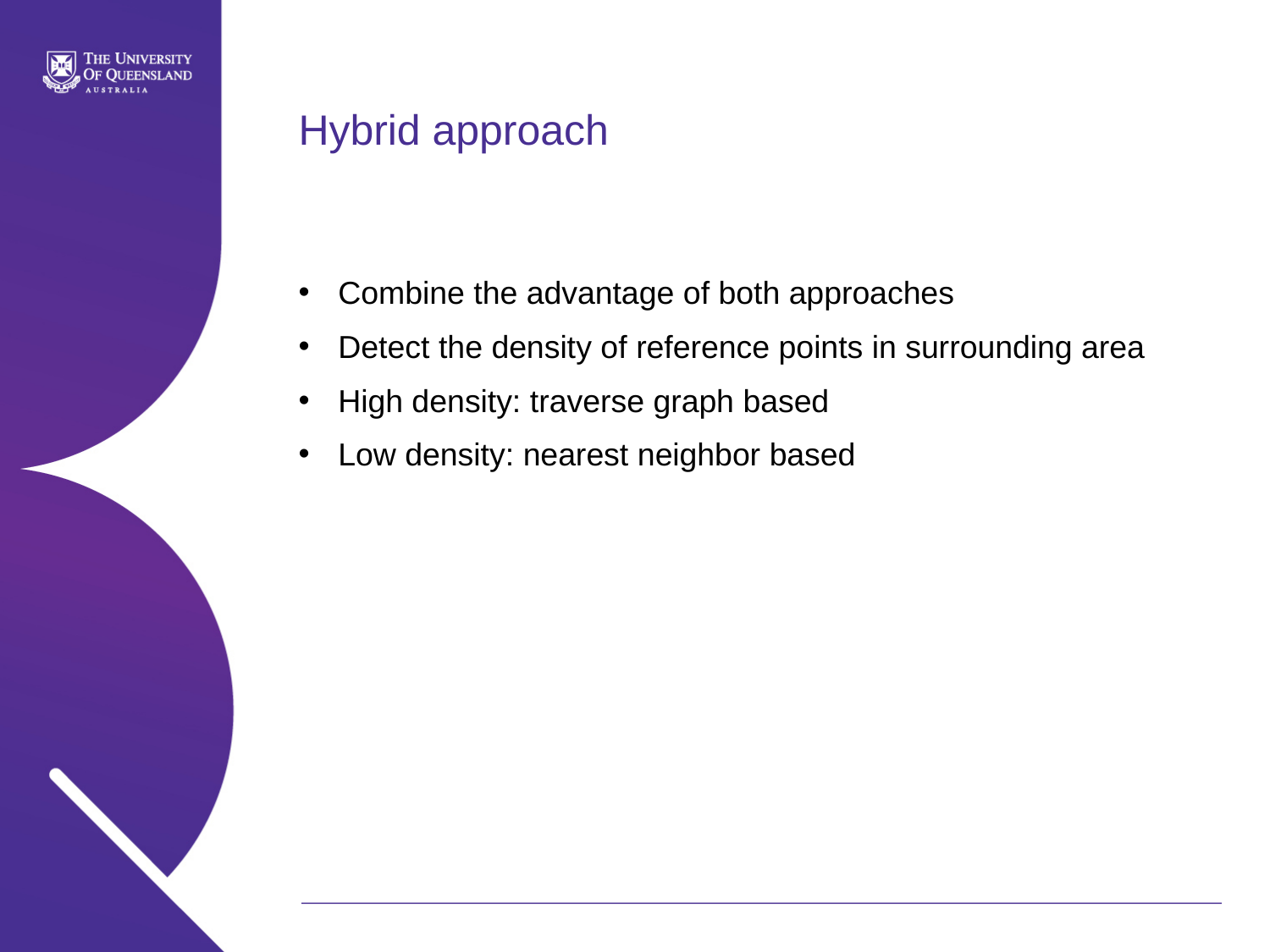

# Hybrid approach
Combine the advantage of both approaches
Detect the density of reference points in surrounding area
High density: traverse graph based
Low density: nearest neighbor based